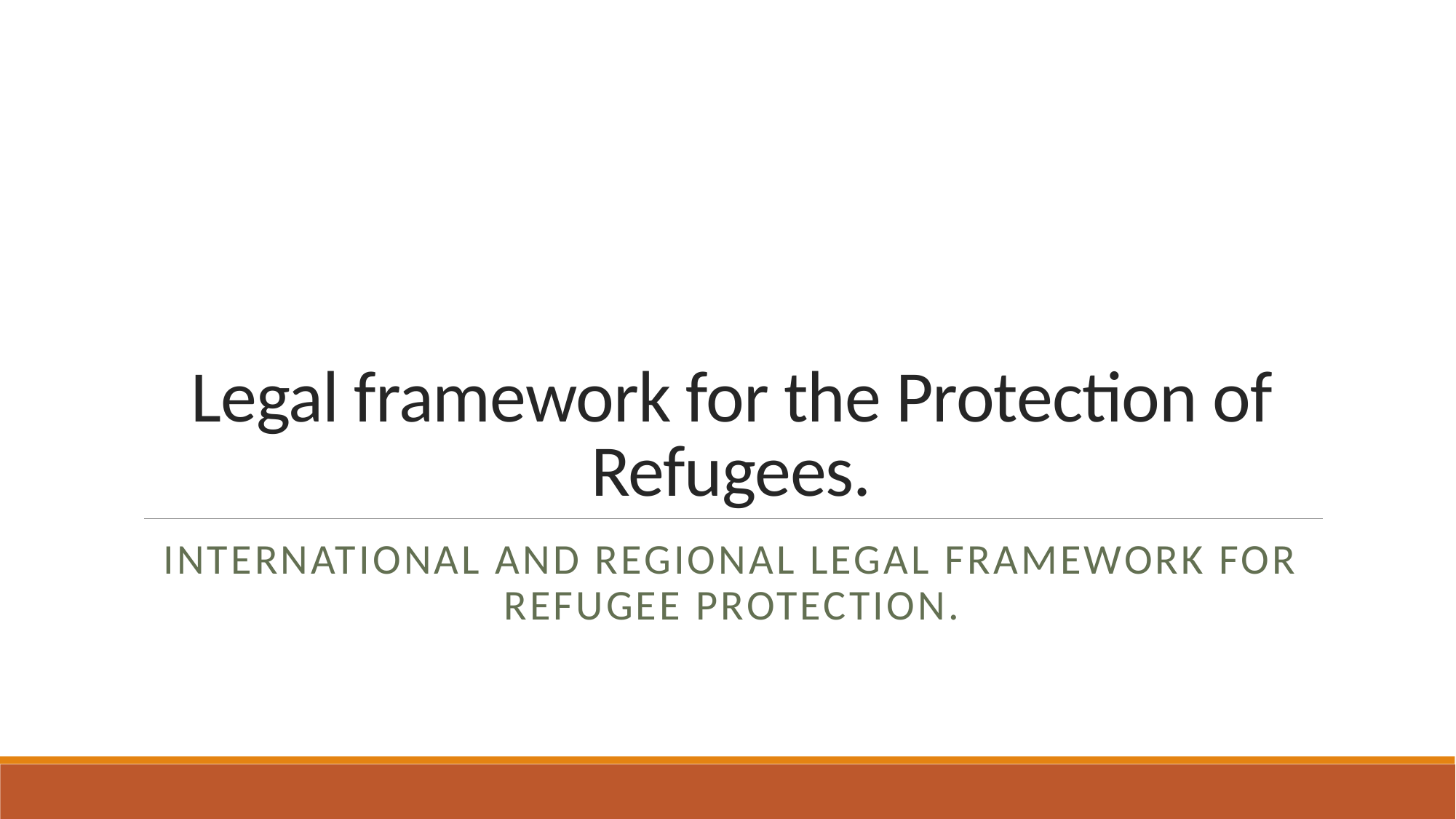

# Legal framework for the Protection of Refugees.
International and regional legal framework for refugee protection.